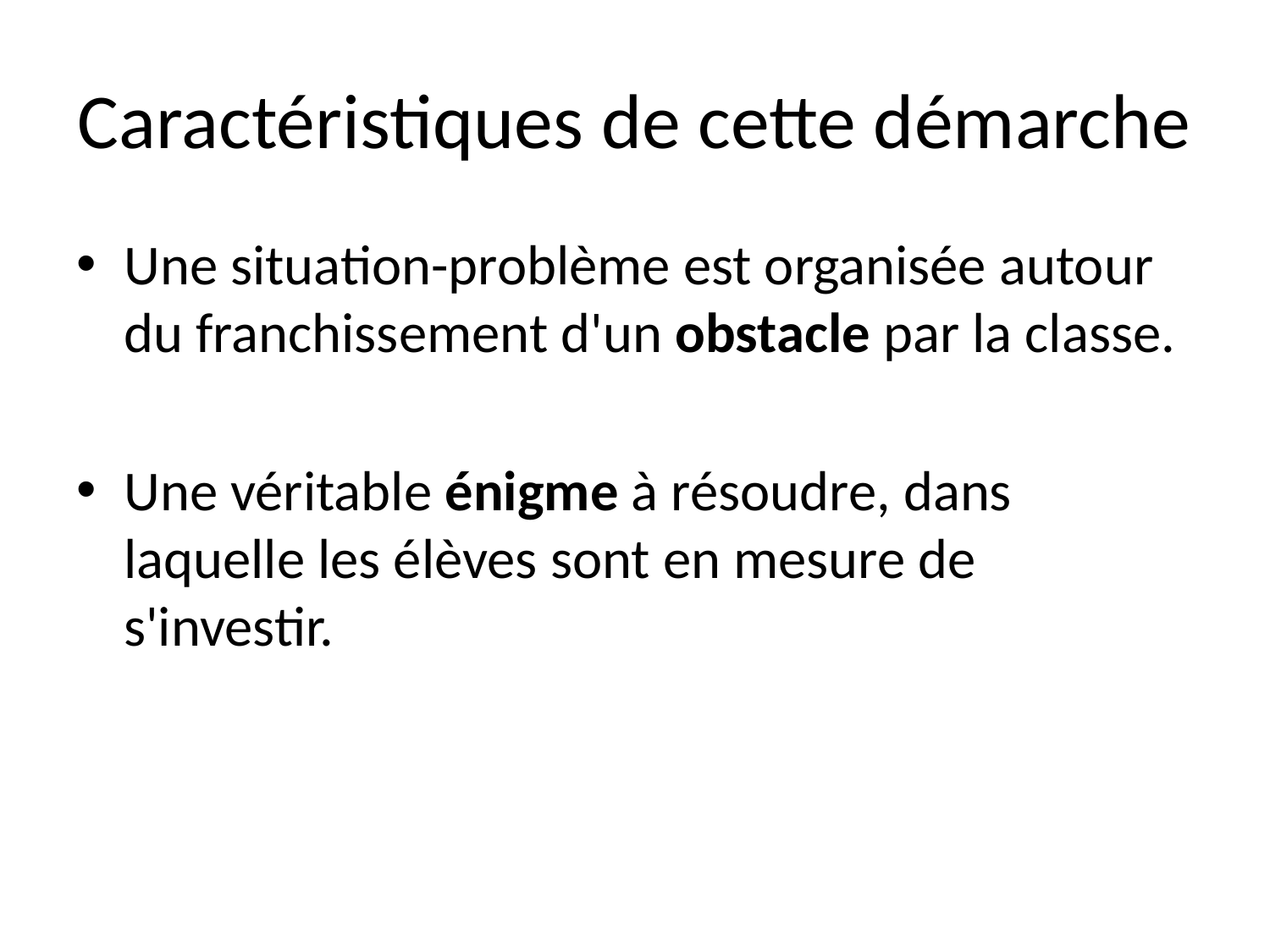

# Caractéristiques de cette démarche
Une situation-problème est organisée autour du franchissement d'un obstacle par la classe.

Une véritable énigme à résoudre, dans laquelle les élèves sont en mesure de s'investir.